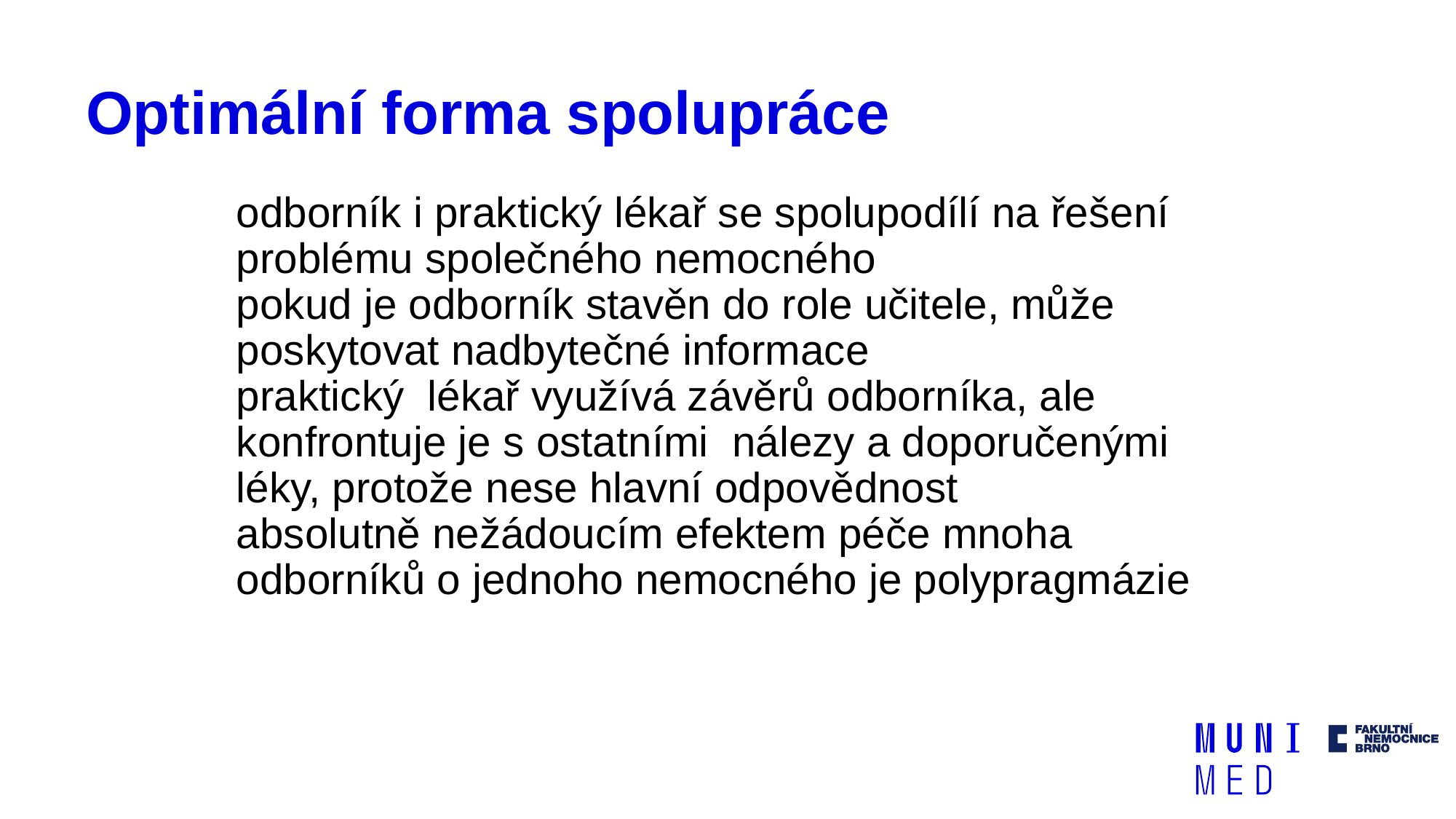

# Optimální forma spolupráce
odborník i praktický lékař se spolupodílí na řešení problému společného nemocného
pokud je odborník stavěn do role učitele, může poskytovat nadbytečné informace
praktický  lékař využívá závěrů odborníka, ale konfrontuje je s ostatními  nálezy a doporučenými léky, protože nese hlavní odpovědnost
absolutně nežádoucím efektem péče mnoha odborníků o jednoho nemocného je polypragmázie